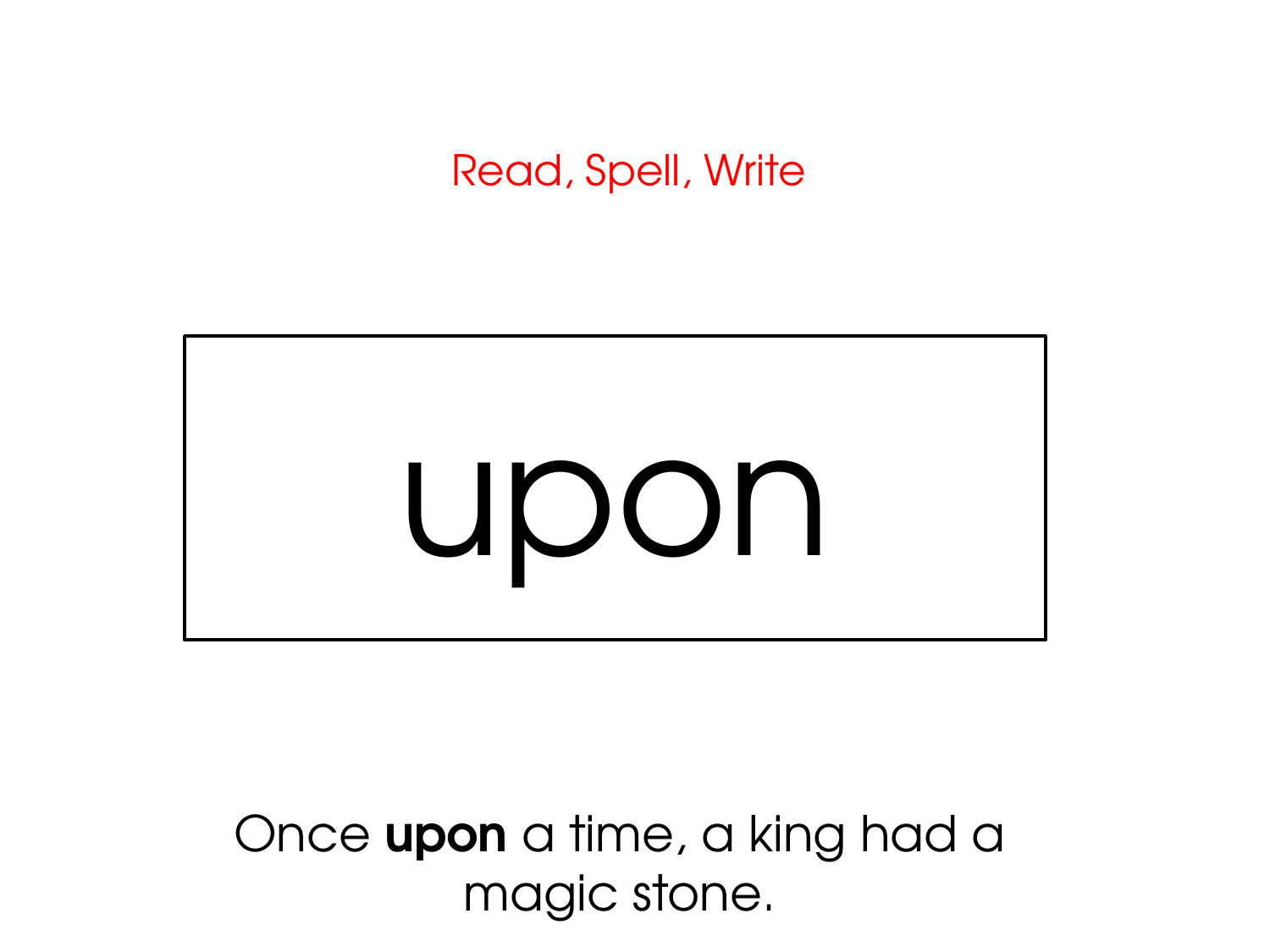

Read, Spell, Write
upon
Once upon a time, a king had a magic stone.